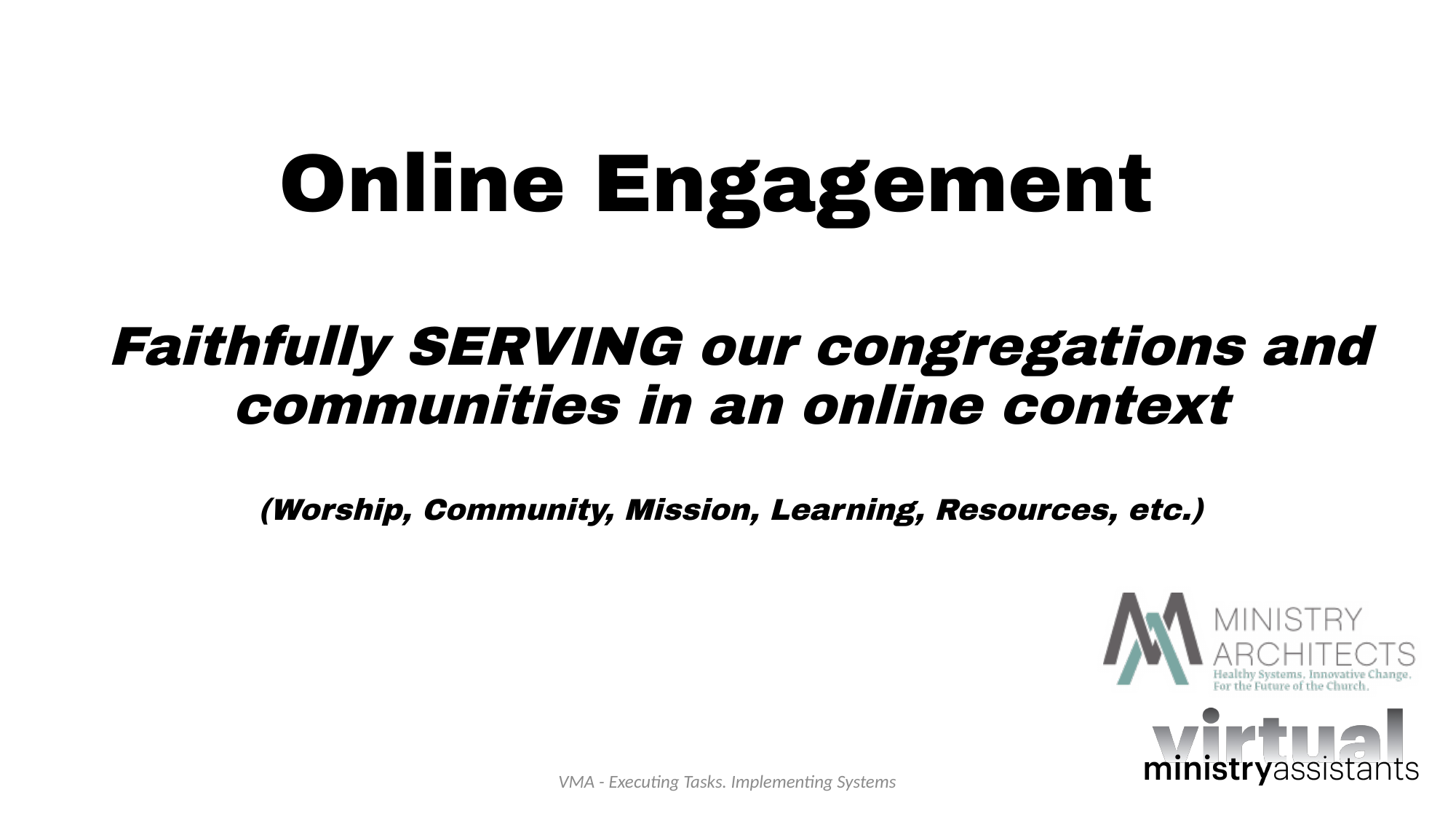

# Online Engagement Faithfully SERVING our congregations and communities in an online context (Worship, Community, Mission, Learning, Resources, etc.)
 VMA - Executing Tasks. Implementing Systems